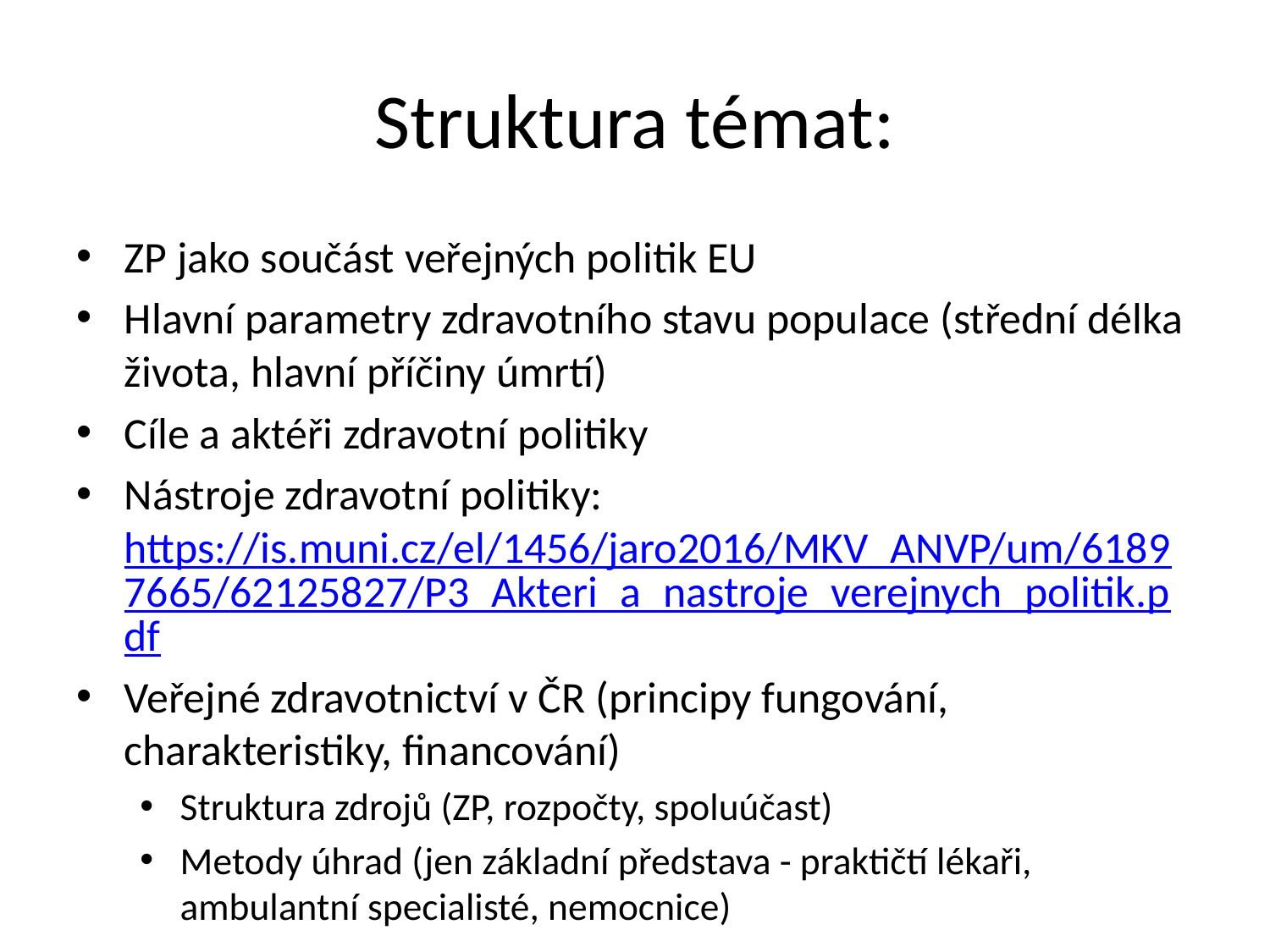

# Struktura témat:
ZP jako součást veřejných politik EU
Hlavní parametry zdravotního stavu populace (střední délka života, hlavní příčiny úmrtí)
Cíle a aktéři zdravotní politiky
Nástroje zdravotní politiky: https://is.muni.cz/el/1456/jaro2016/MKV_ANVP/um/61897665/62125827/P3_Akteri_a_nastroje_verejnych_politik.pdf
Veřejné zdravotnictví v ČR (principy fungování, charakteristiky, financování)
Struktura zdrojů (ZP, rozpočty, spoluúčast)
Metody úhrad (jen základní představa - praktičtí lékaři, ambulantní specialisté, nemocnice)